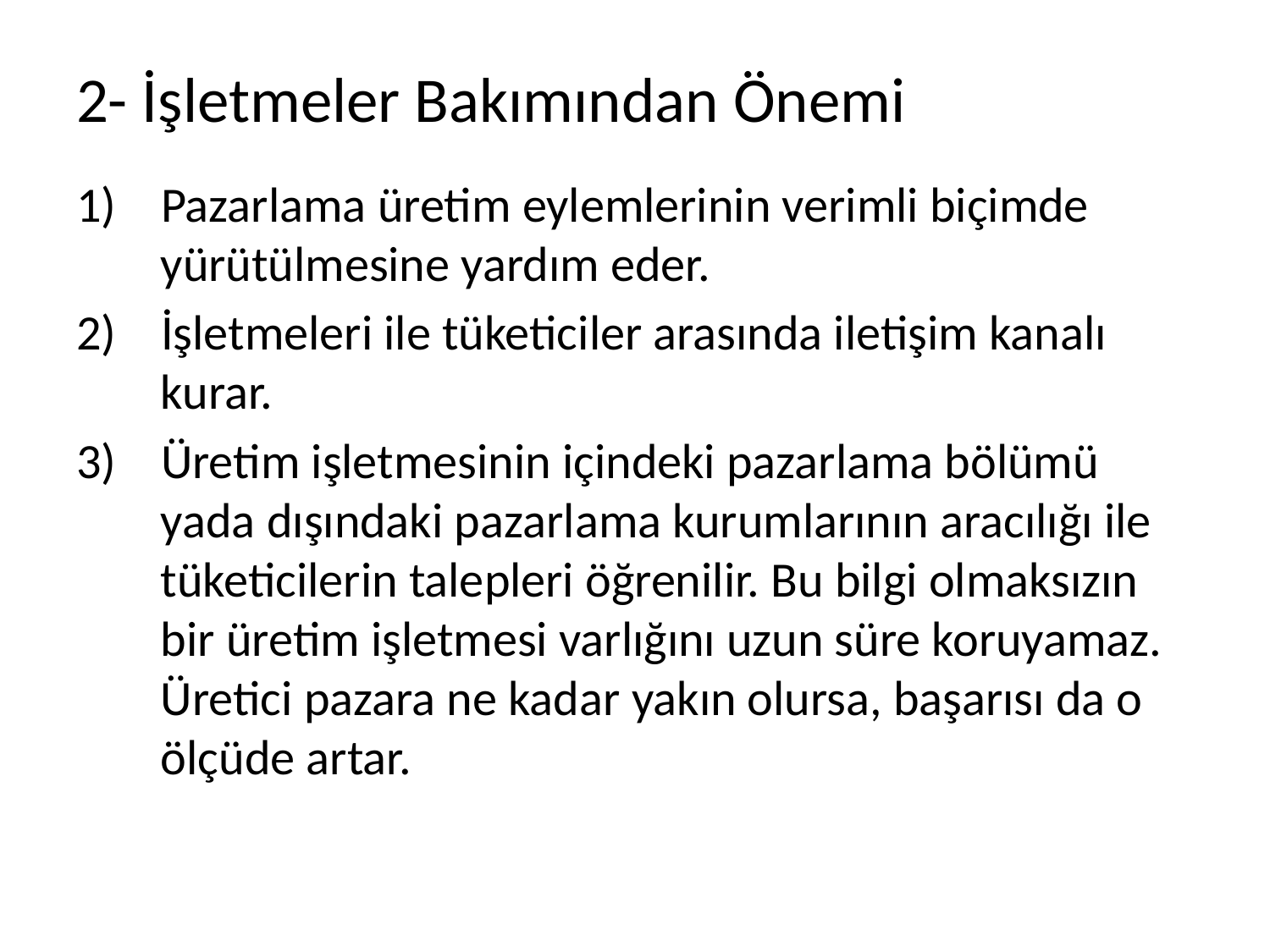

# 2- İşletmeler Bakımından Önemi
1)    Pazarlama üretim eylemlerinin verimli biçimde yürütülmesine yardım eder.
2)    İşletmeleri ile tüketiciler arasında iletişim kanalı kurar.
3)    Üretim işletmesinin içindeki pazarlama bölümü yada dışındaki pazarlama kurumlarının aracılığı ile tüketicilerin talepleri öğrenilir. Bu bilgi olmaksızın bir üretim işletmesi varlığını uzun süre koruyamaz. Üretici pazara ne kadar yakın olursa, başarısı da o ölçüde artar.